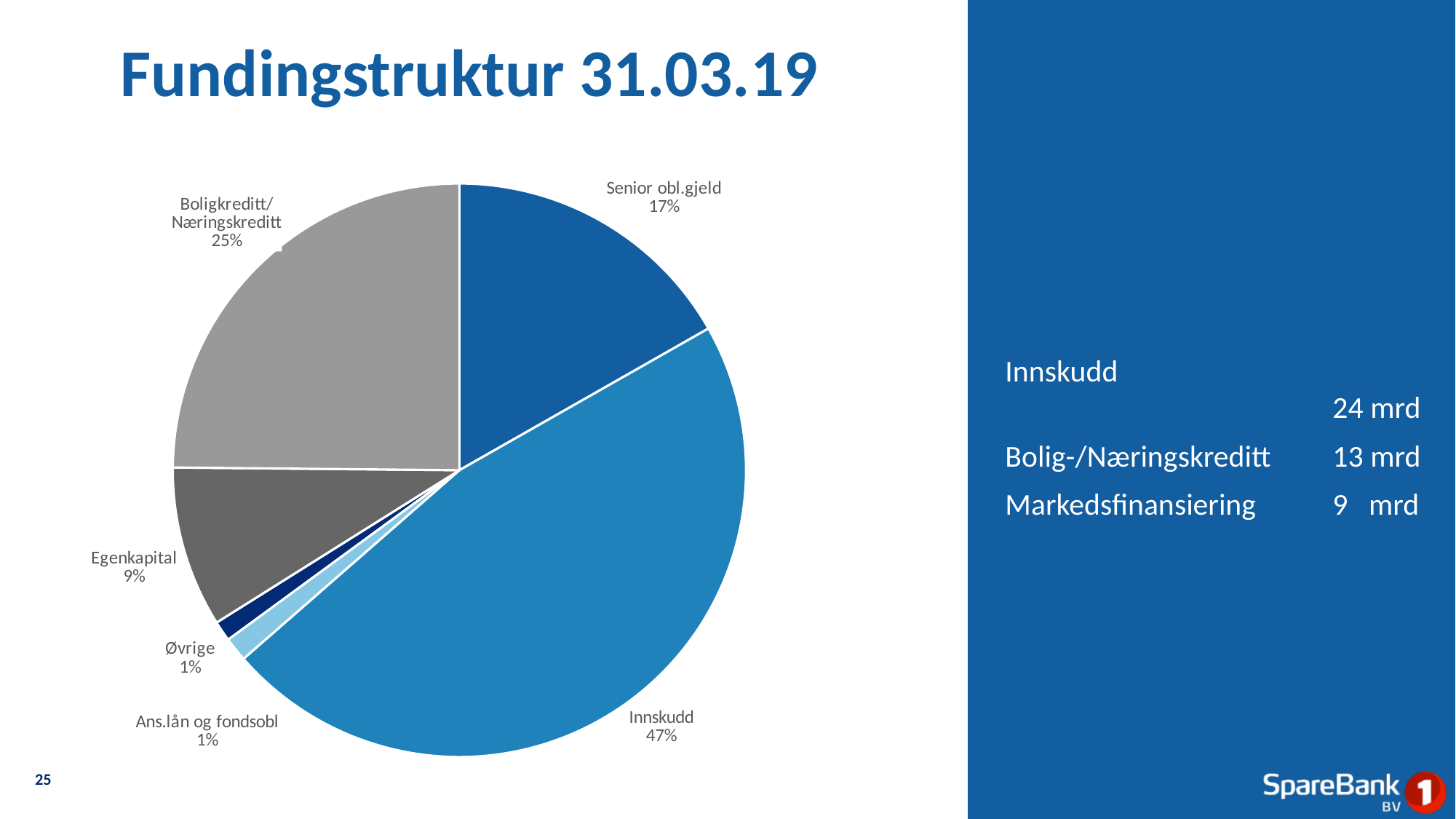

# Fundingstruktur 31.03.19

### Chart

| Category | Salg |
|---|---|
| Senior obl.gjeld | 0.16769305648914595 |
| Innskudd | 0.4680659935967022 |
| Ans.lån og fondsobl | 0.013676987567894013 |
| Øvrige | 0.011430089589916528 |
| EK | 0.09062566859031061 |
| Boligkreditt/Næringskreditt | 0.24850818441447053 |

Innskudd 					24 mrd
Bolig-/Næringskreditt 	13 mrd
Markedsfinansiering 	9   mrd
25